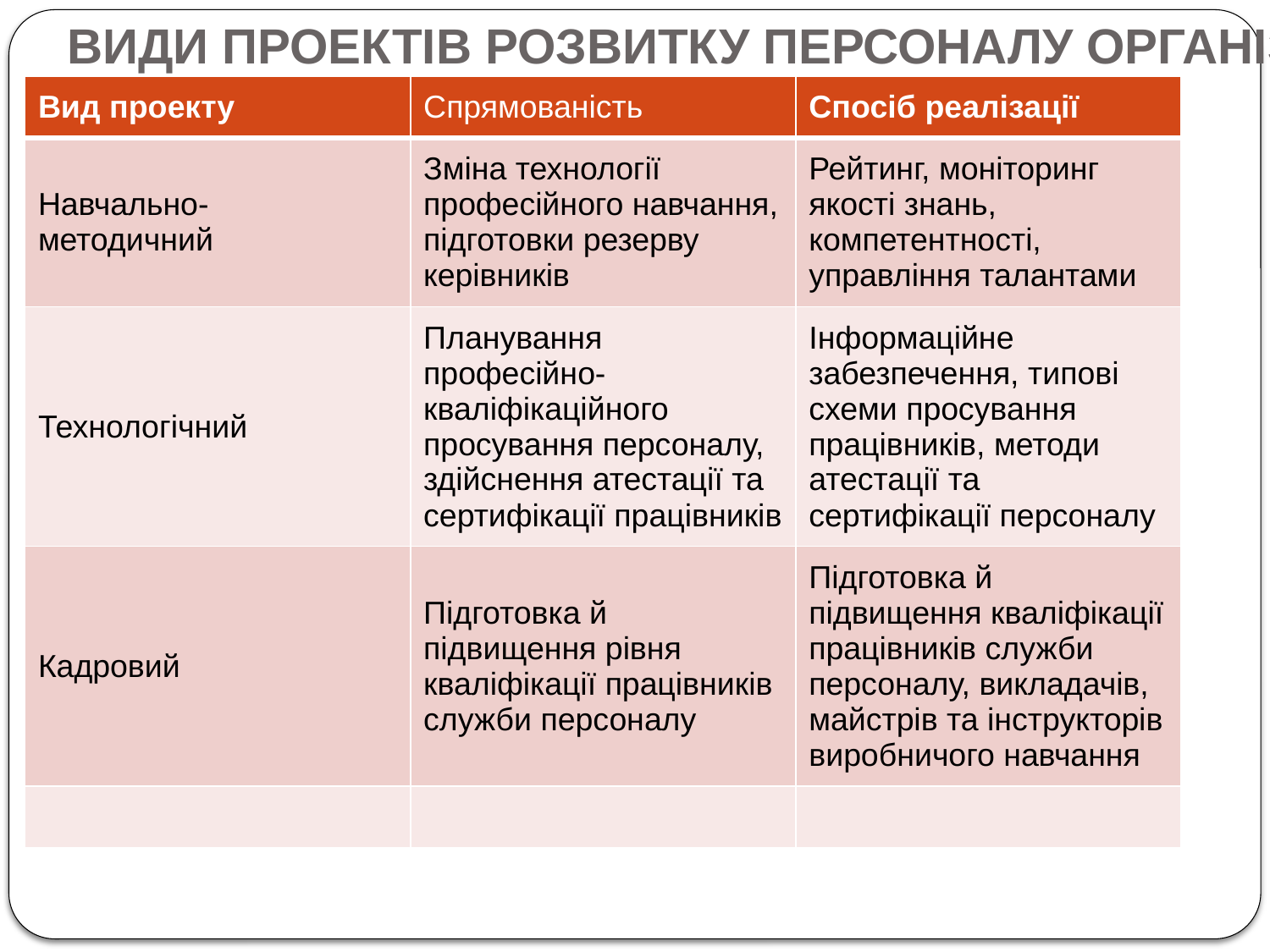

# ВИДИ ПРОЕКТІВ РОЗВИТКУ ПЕРСОНАЛУ ОРГАНІЗАЦІЇ
| Вид проекту | Спрямованість | Спосіб реалізації |
| --- | --- | --- |
| Навчально- методичний | Зміна технології професійного навчання, підготовки резерву керівників | Рейтинг, моніторинг якості знань, компетентності, управління талантами |
| Технологічний | Планування професійно-кваліфікаційного просування персоналу, здійснення атестації та сертифікації працівників | Інформаційне забезпечення, типові схеми просування працівників, методи атестації та сертифікації персоналу |
| Кадровий | Підготовка й підвищення рівня кваліфікації працівників служби персоналу | Підготовка й підвищення кваліфікації працівників служби персоналу, викладачів, майстрів та інструкторів виробничого навчання |
|  |  |  |